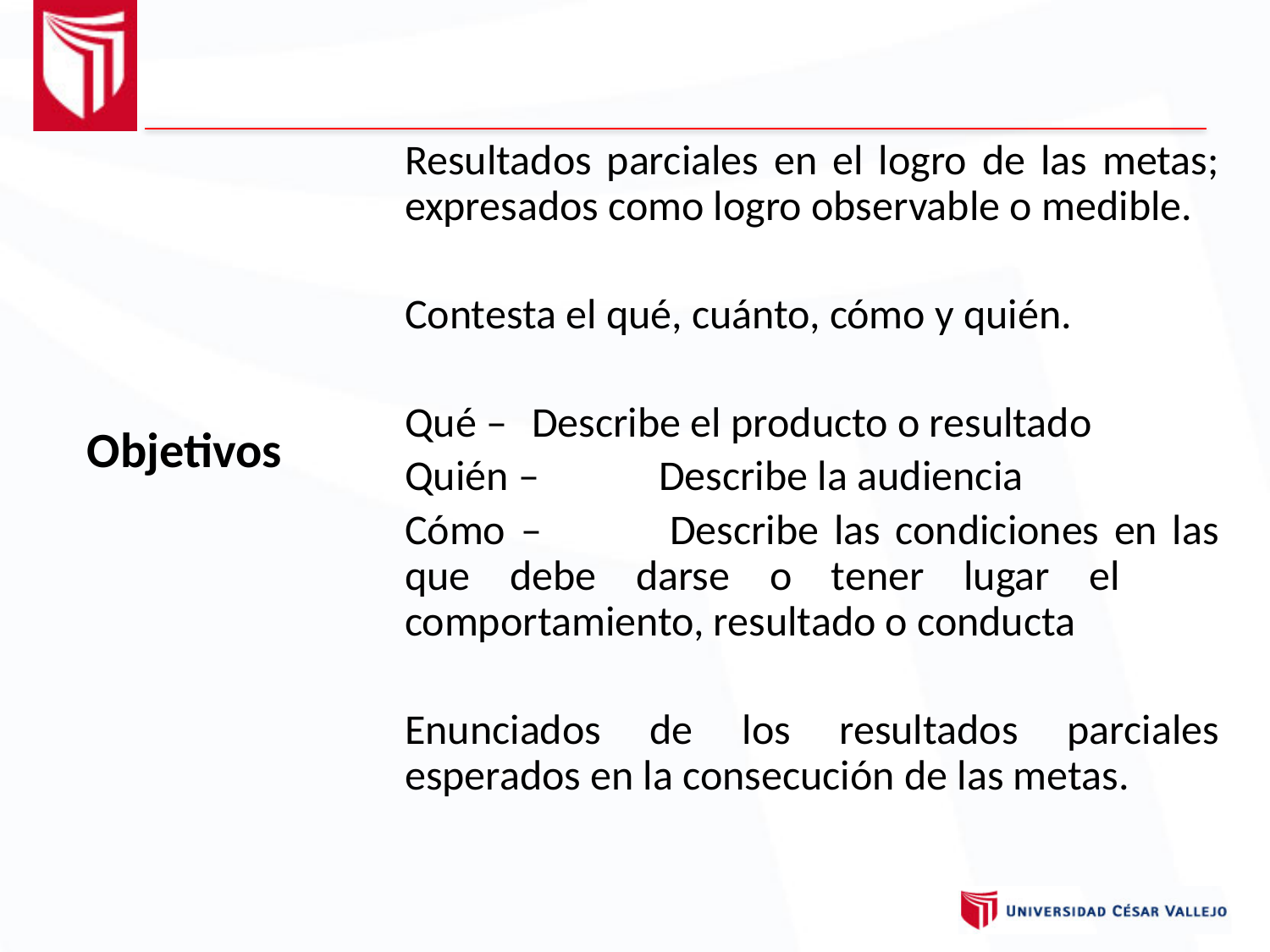

Resultados parciales en el logro de las metas; expresados como logro observable o medible.

Contesta el qué, cuánto, cómo y quién.

Qué – 	Describe el producto o resultado
Quién – 	Describe la audiencia
Cómo – 	Describe las condiciones en las que debe darse o tener lugar el	comportamiento, resultado o conducta

Enunciados de los resultados parciales esperados en la consecución de las metas.
Objetivos